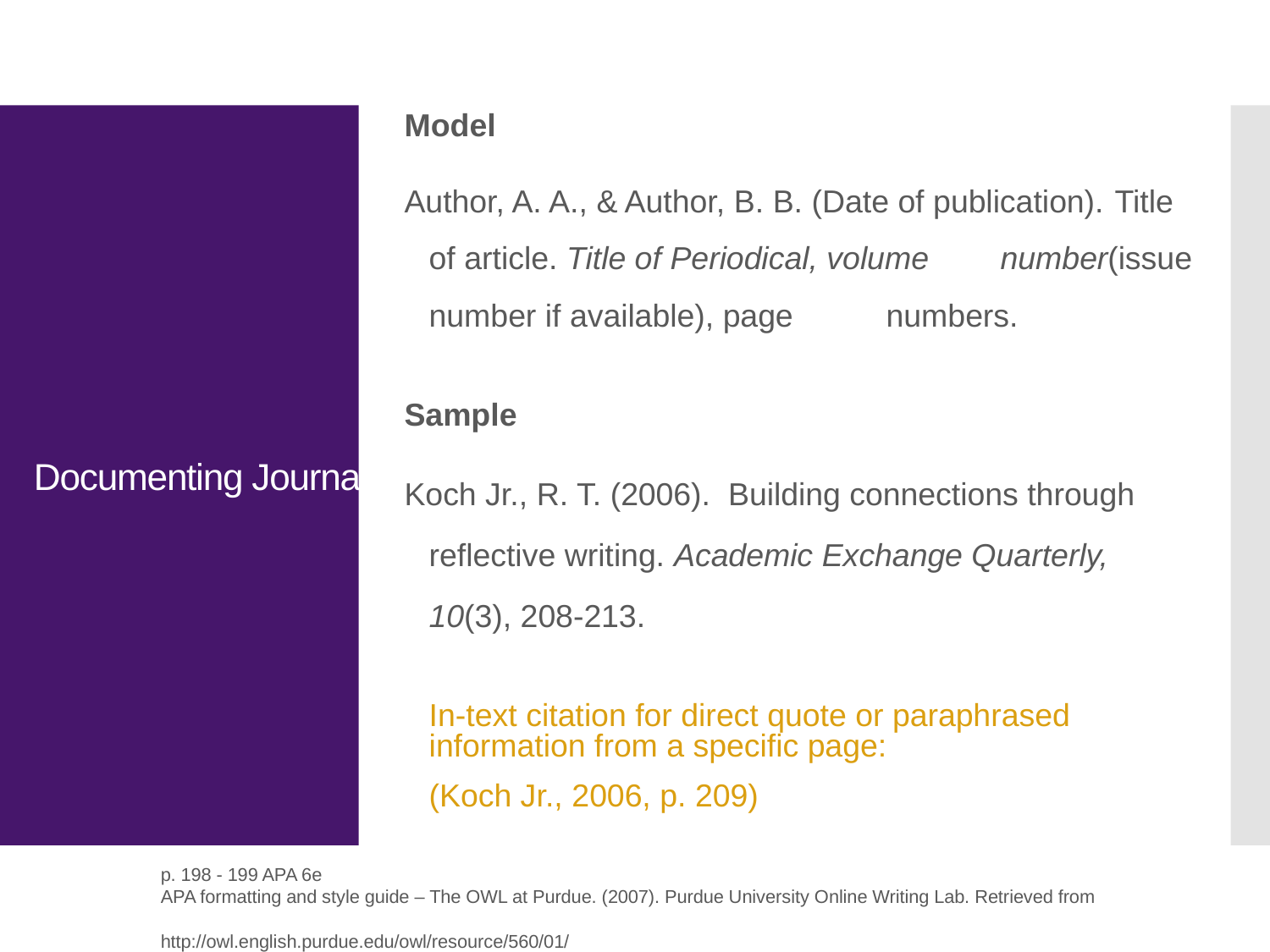

Model
Author, A. A., & Author, B. B. (Date of publication). 	Title of article. Title of Periodical, volume 	number(issue number if available), page 	numbers.

Sample
Koch Jr., R. T. (2006).  Building connections through 	reflective writing. Academic Exchange Quarterly, 	10(3), 208-213.

	In-text citation for direct quote or paraphrased information from a specific page:
		(Koch Jr., 2006, p. 209)

# Documenting Journals
p. 198 - 199 APA 6e
APA formatting and style guide – The OWL at Purdue. (2007). Purdue University Online Writing Lab. Retrieved from 					                                                                        http://owl.english.purdue.edu/owl/resource/560/01/